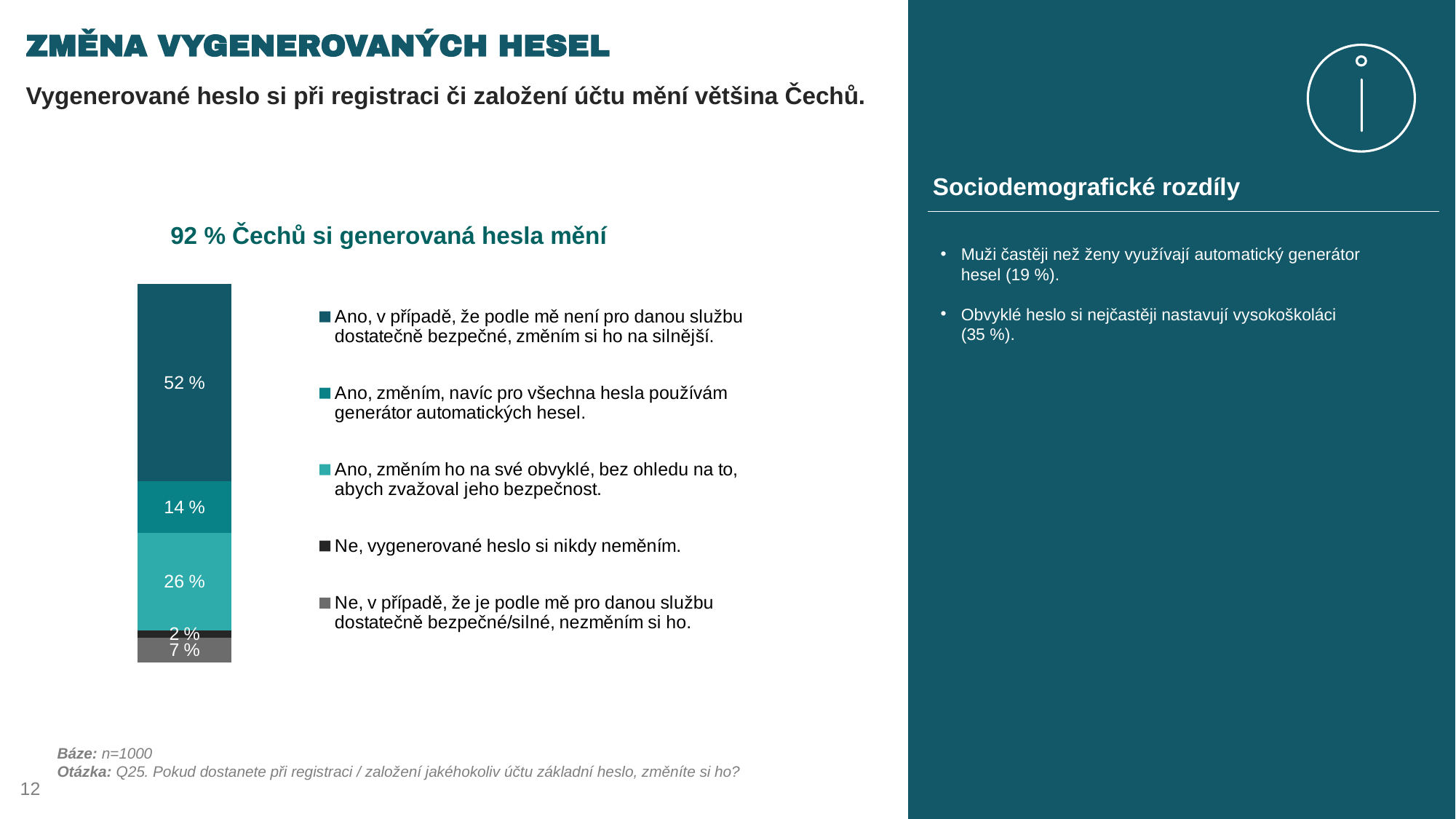

# ZMĚNA VYGENEROVANÝCH HESEL

Vygenerované heslo si při registraci či založení účtu mění většina Čechů.
Sociodemografické rozdíly
92 % Čechů si generovaná hesla mění
Muži častěji než ženy využívají automatický generátor hesel (19 %).

Obvyklé heslo si nejčastěji nastavují vysokoškoláci
(35 %).

### Chart

| Category | Ne, v případě, že je podle mě pro danou službu dostatečně bezpečné/silné, nezměním si ho. | Ne, vygenerované heslo si nikdy neměním. | Ano, změním ho na své obvyklé, bez ohledu na to, abych zvažoval jeho bezpečnost. | Ano, změním, navíc pro všechna hesla používám generátor automatických hesel. | Ano, v případě, že podle mě není pro danou službu dostatečně bezpečné, změním si ho na silnější. |
|---|---|---|---|---|---|
| Kategorie 1 | 6.6 | 1.9 | 25.8 | 13.6 | 52.1 |
Báze: n=1000
Otázka: Q25. Pokud dostanete při registraci / založení jakéhokoliv účtu základní heslo, změníte si ho?